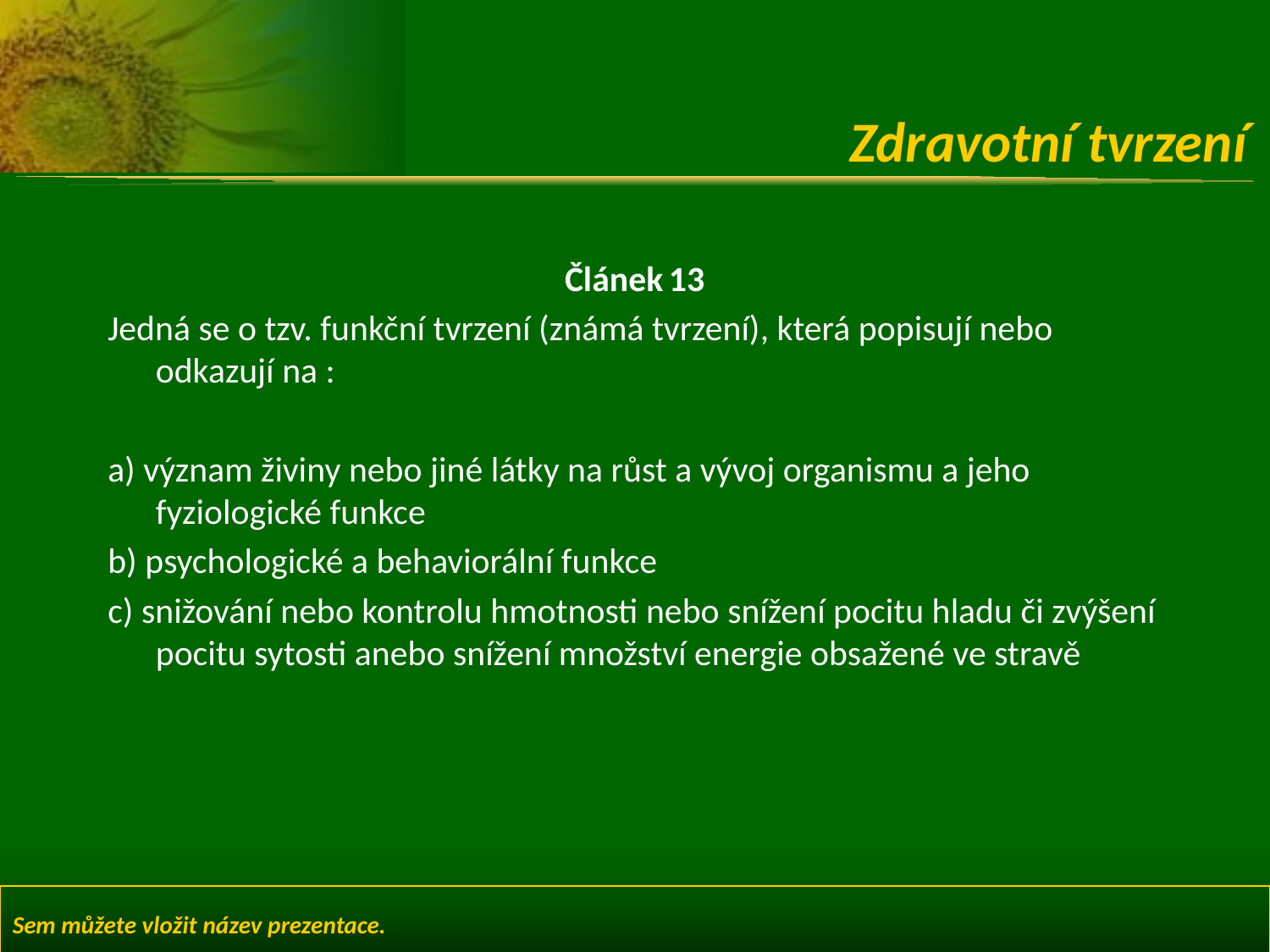

# Zdravotní tvrzení

Článek 13
Jedná se o tzv. funkční tvrzení (známá tvrzení), která popisují nebo odkazují na :

a) význam živiny nebo jiné látky na růst a vývoj organismu a jeho fyziologické funkce
b) psychologické a behaviorální funkce
c) snižování nebo kontrolu hmotnosti nebo snížení pocitu hladu či zvýšení pocitu sytosti anebo snížení množství energie obsažené ve stravě